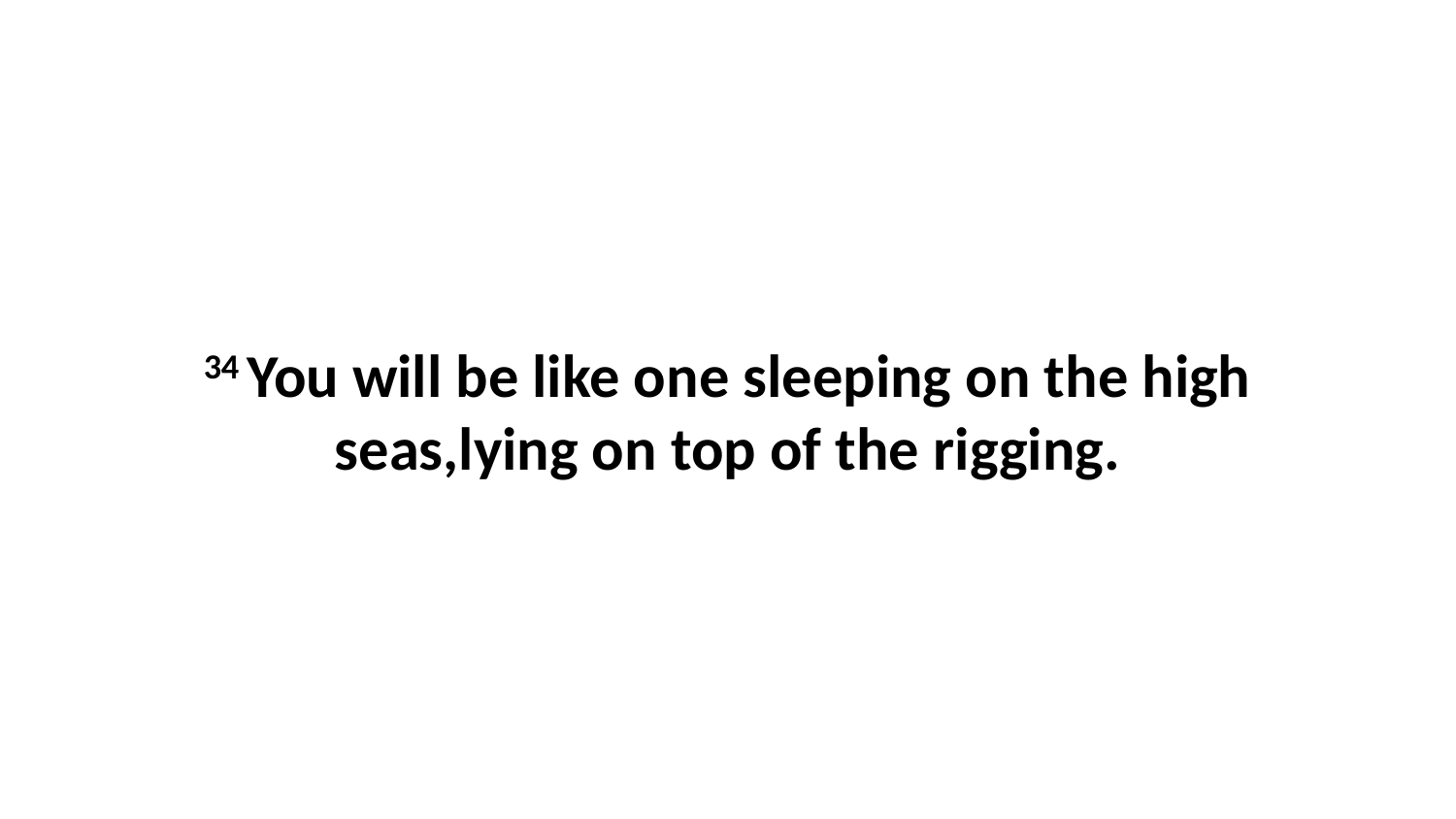

34 You will be like one sleeping on the high seas,lying on top of the rigging.